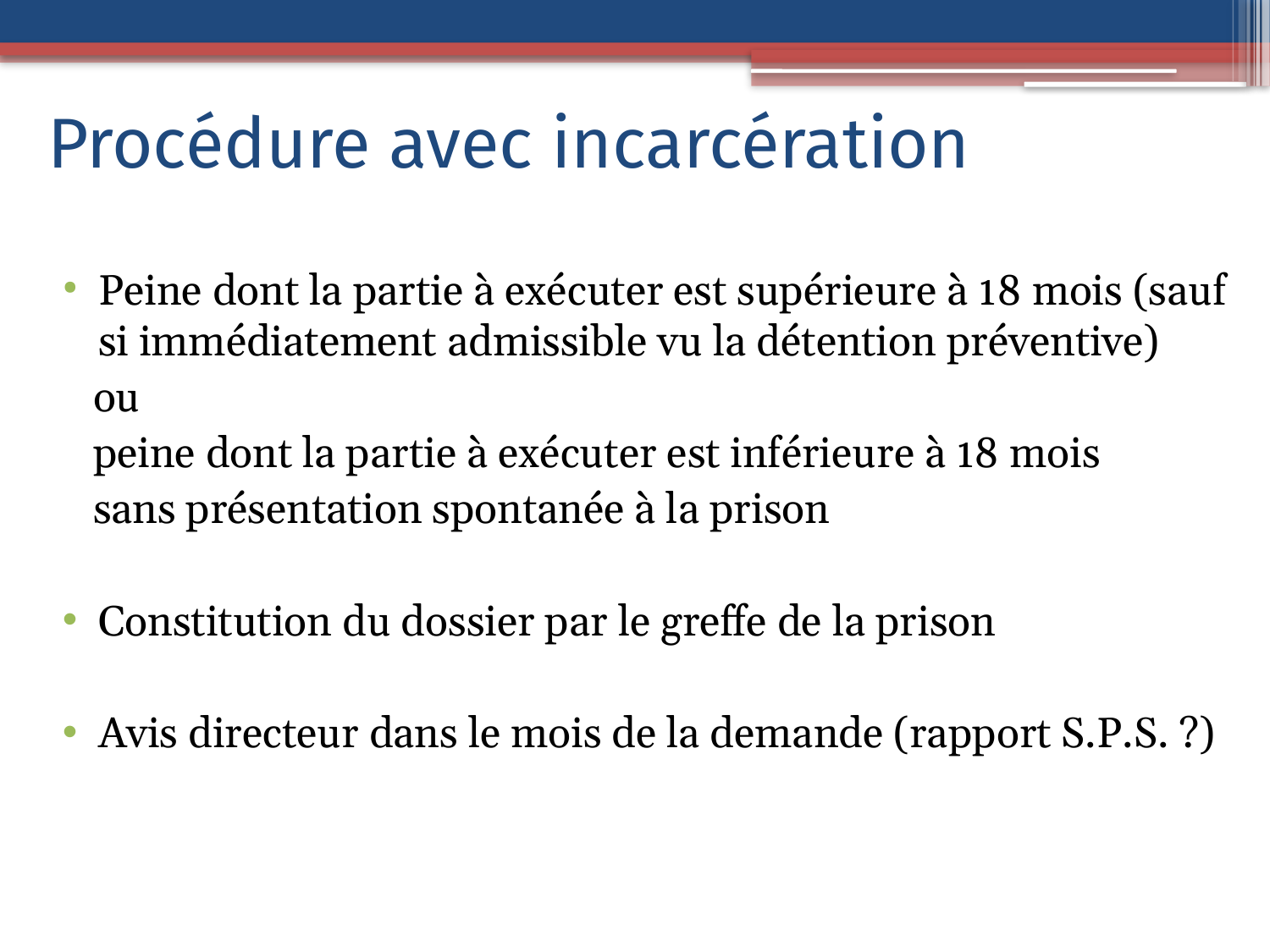

# Procédure avec incarcération
Peine dont la partie à exécuter est supérieure à 18 mois (sauf si immédiatement admissible vu la détention préventive)
   ou
   peine dont la partie à exécuter est inférieure à 18 mois
   sans présentation spontanée à la prison

Constitution du dossier par le greffe de la prison

Avis directeur dans le mois de la demande (rapport S.P.S. ?)